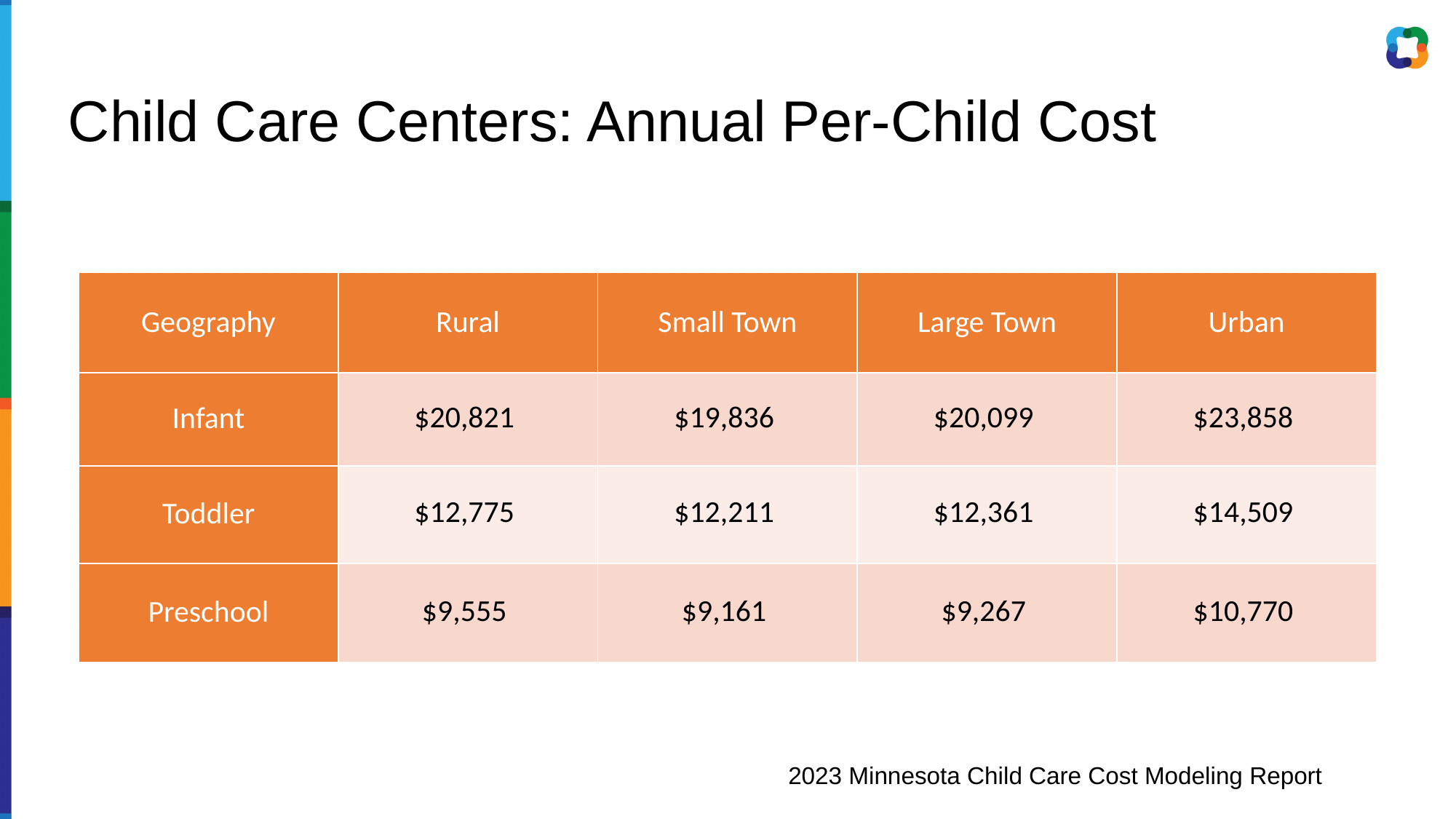

# Child Care Centers: Annual Per-Child Cost
| Geography | Rural | Small Town | Large Town | Urban |
| --- | --- | --- | --- | --- |
| Infant | $20,821 | $19,836 | $20,099 | $23,858 |
| Toddler | $12,775 | $12,211 | $12,361 | $14,509 |
| Preschool | $9,555 | $9,161 | $9,267 | $10,770 |
2023 Minnesota Child Care Cost Modeling Report